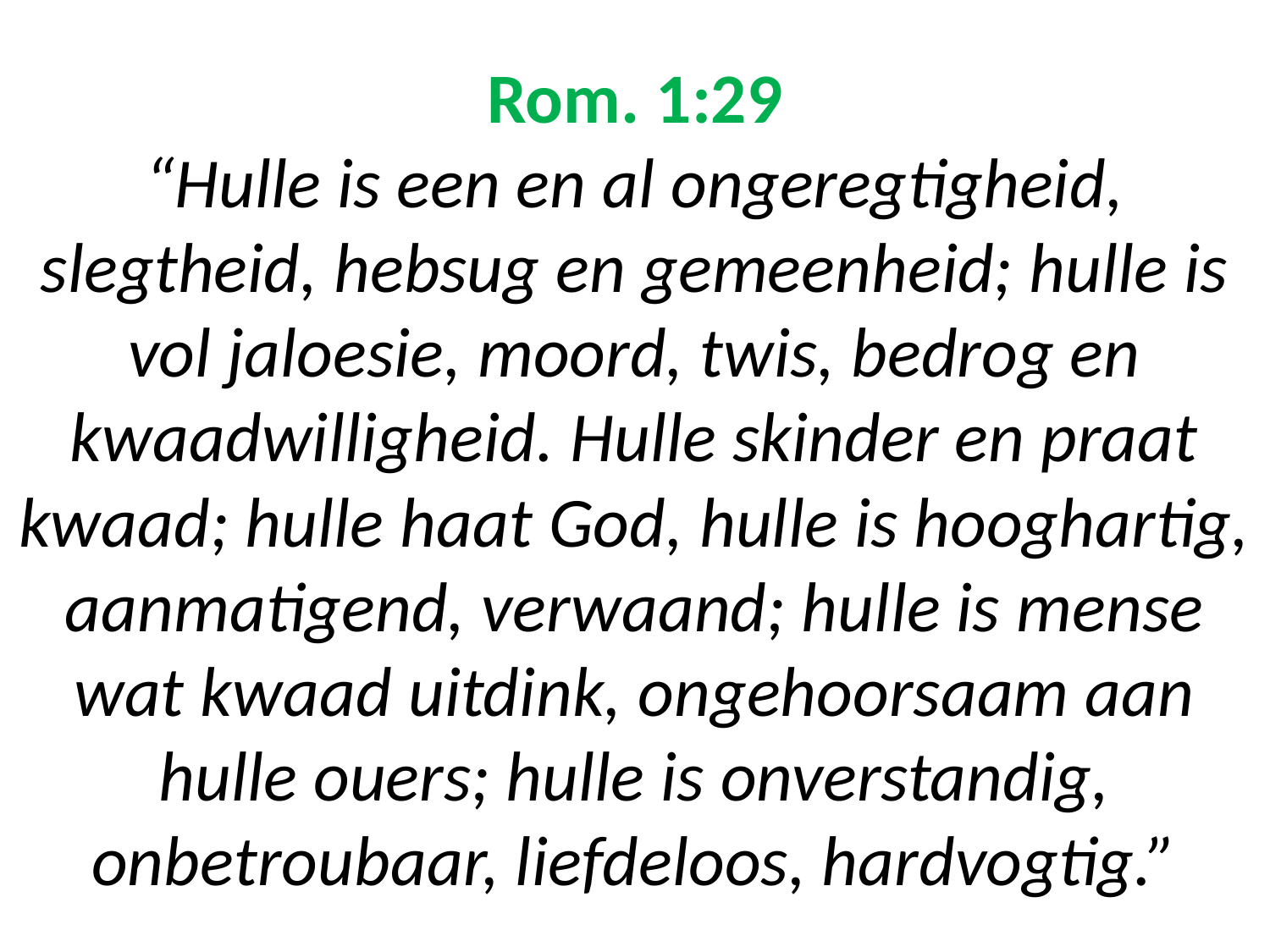

# Rom. 1:29 “Hulle is een en al ongeregtigheid, slegtheid, hebsug en gemeenheid; hulle is vol jaloesie, moord, twis, bedrog en kwaadwilligheid. Hulle skinder en praat kwaad; hulle haat God, hulle is hooghartig, aanmatigend, verwaand; hulle is mense wat kwaad uitdink, ongehoorsaam aan hulle ouers; hulle is onverstandig, onbetroubaar, liefdeloos, hardvogtig.”